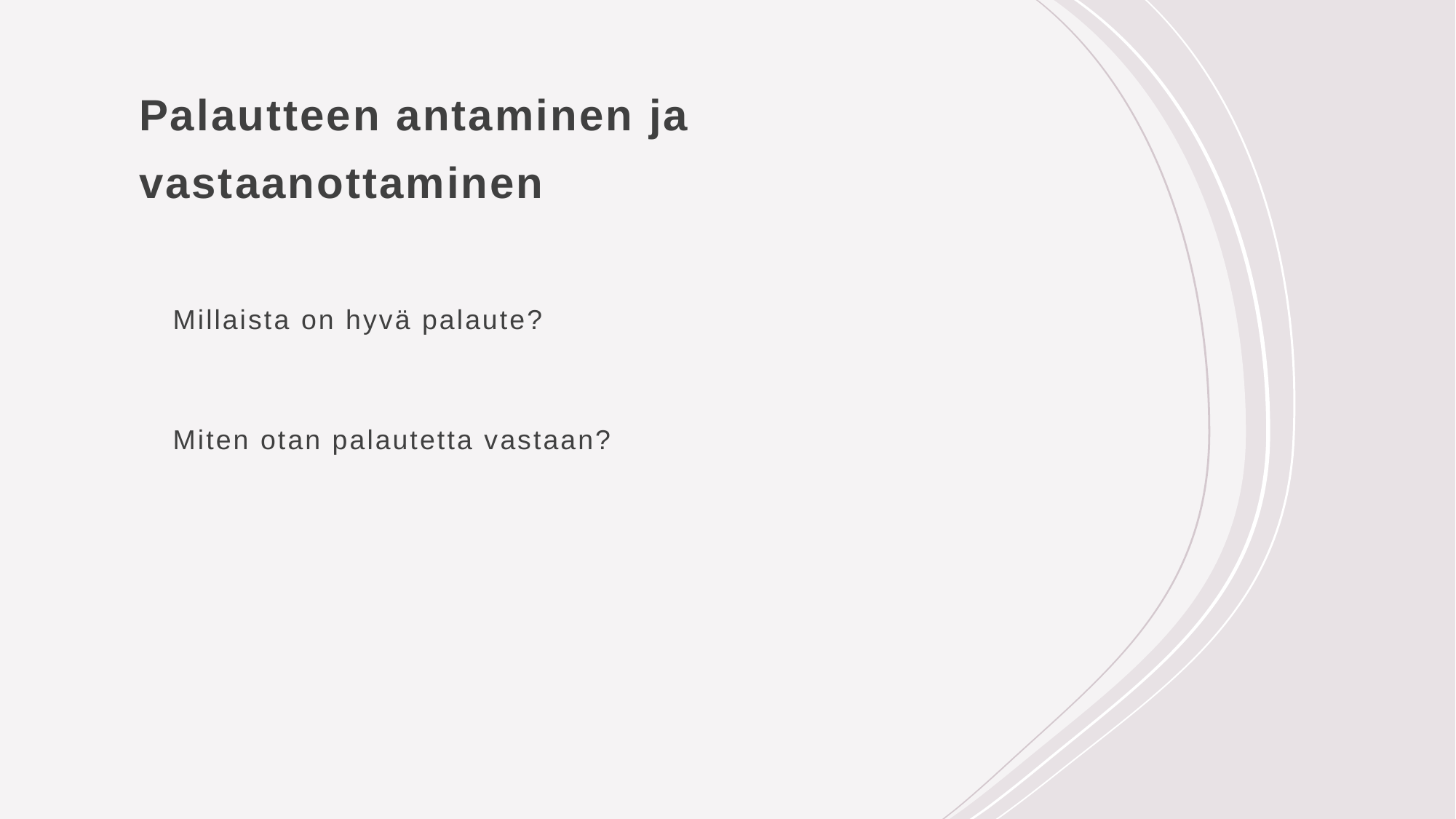

# Palautteen antaminen ja vastaanottaminen
Millaista on hyvä palaute?

Miten otan palautetta vastaan?